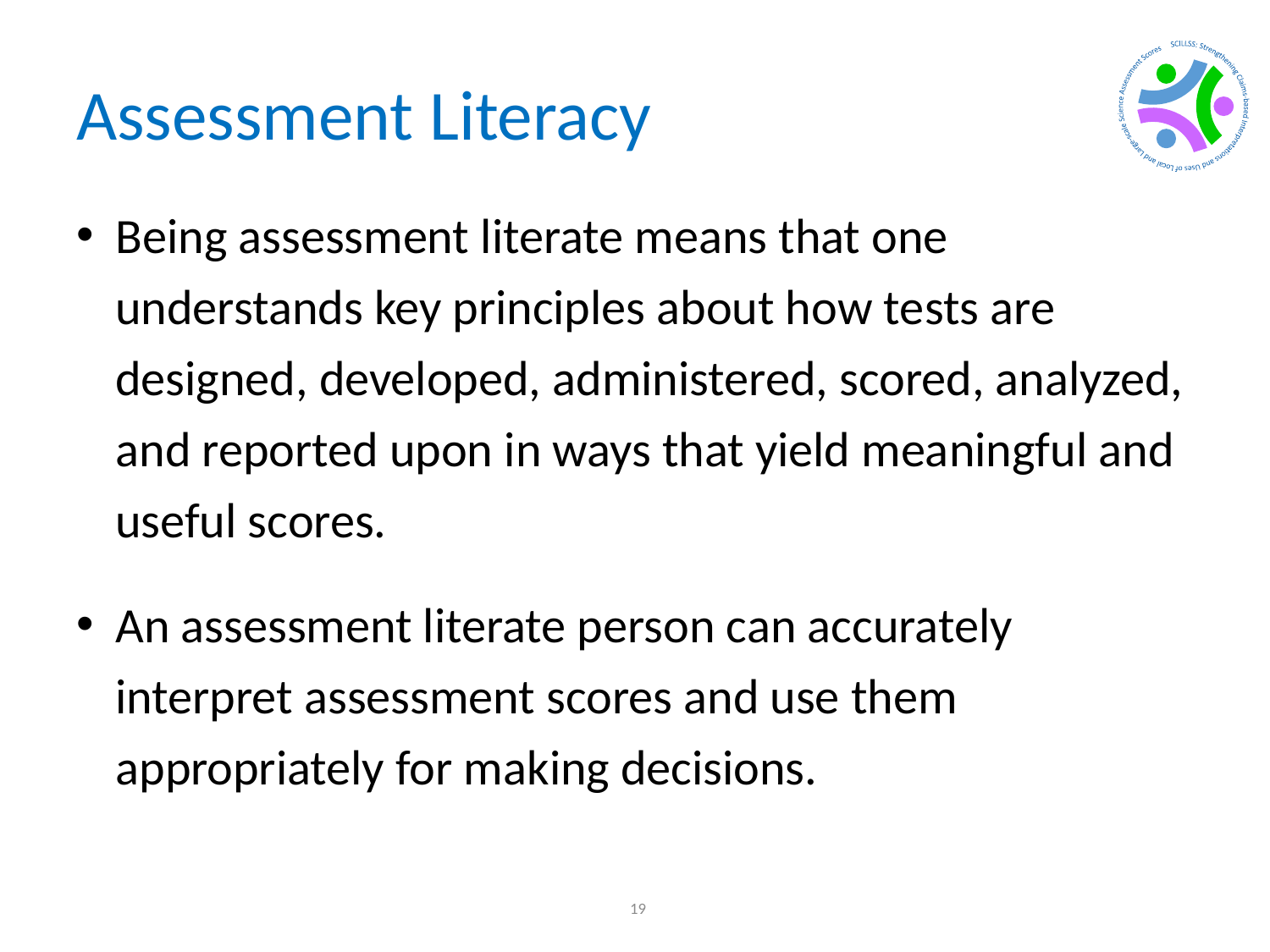

# Assessment Literacy
Being assessment literate means that one understands key principles about how tests are designed, developed, administered, scored, analyzed, and reported upon in ways that yield meaningful and useful scores.
An assessment literate person can accurately interpret assessment scores and use them appropriately for making decisions.